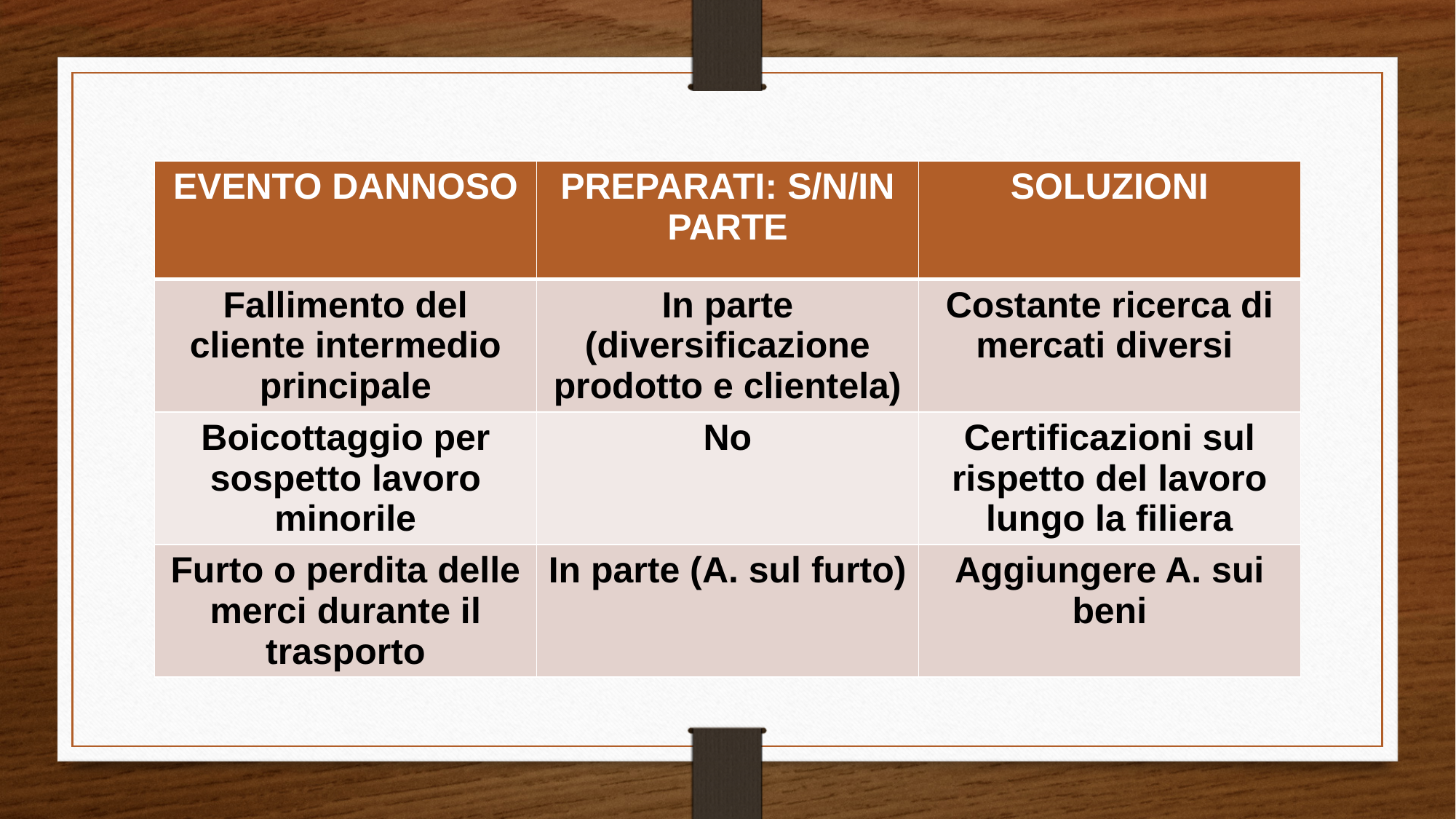

#
| EVENTO DANNOSO | PREPARATI: S/N/IN PARTE | SOLUZIONI |
| --- | --- | --- |
| Fallimento del cliente intermedio principale | In parte (diversificazione prodotto e clientela) | Costante ricerca di mercati diversi |
| Boicottaggio per sospetto lavoro minorile | No | Certificazioni sul rispetto del lavoro lungo la filiera |
| Furto o perdita delle merci durante il trasporto | In parte (A. sul furto) | Aggiungere A. sui beni |